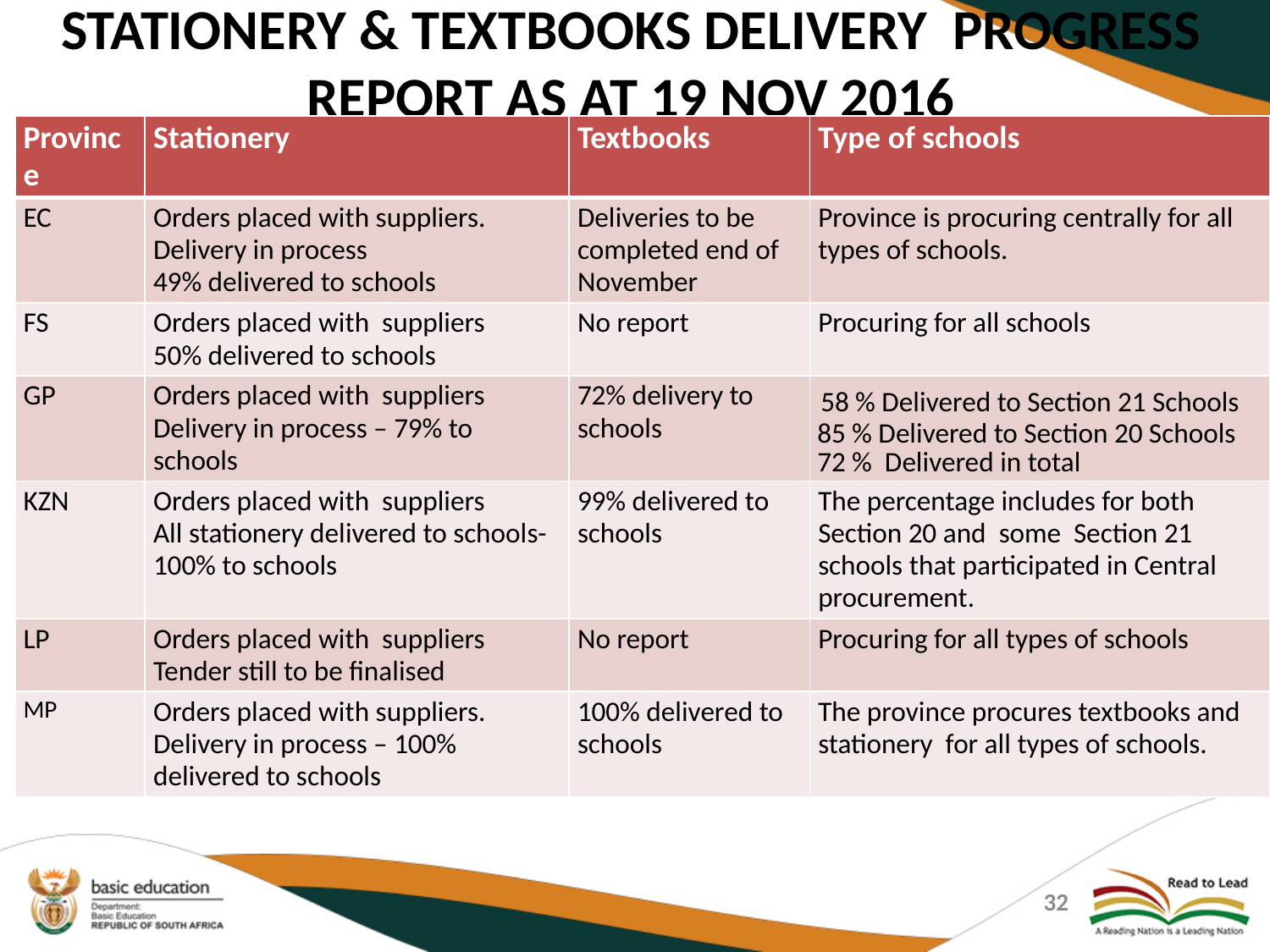

# STATIONERY & TEXTBOOKS DELIVERY  PROGRESS REPORT AS AT 19 NOV 2016
| Province | Stationery | Textbooks | Type of schools |
| --- | --- | --- | --- |
| EC | Orders placed with suppliers. Delivery in process 49% delivered to schools | Deliveries to be completed end of November | Province is procuring centrally for all types of schools. |
| FS | Orders placed with suppliers 50% delivered to schools | No report | Procuring for all schools |
| GP | Orders placed with suppliers Delivery in process – 79% to schools | 72% delivery to schools | 58 % Delivered to Section 21 Schools 85 % Delivered to Section 20 Schools 72 % Delivered in total |
| KZN | Orders placed with suppliers All stationery delivered to schools- 100% to schools | 99% delivered to schools | The percentage includes for both Section 20 and some Section 21 schools that participated in Central procurement. |
| LP | Orders placed with suppliers Tender still to be finalised | No report | Procuring for all types of schools |
| MP | Orders placed with suppliers. Delivery in process – 100% delivered to schools | 100% delivered to schools | The province procures textbooks and stationery for all types of schools. |
32